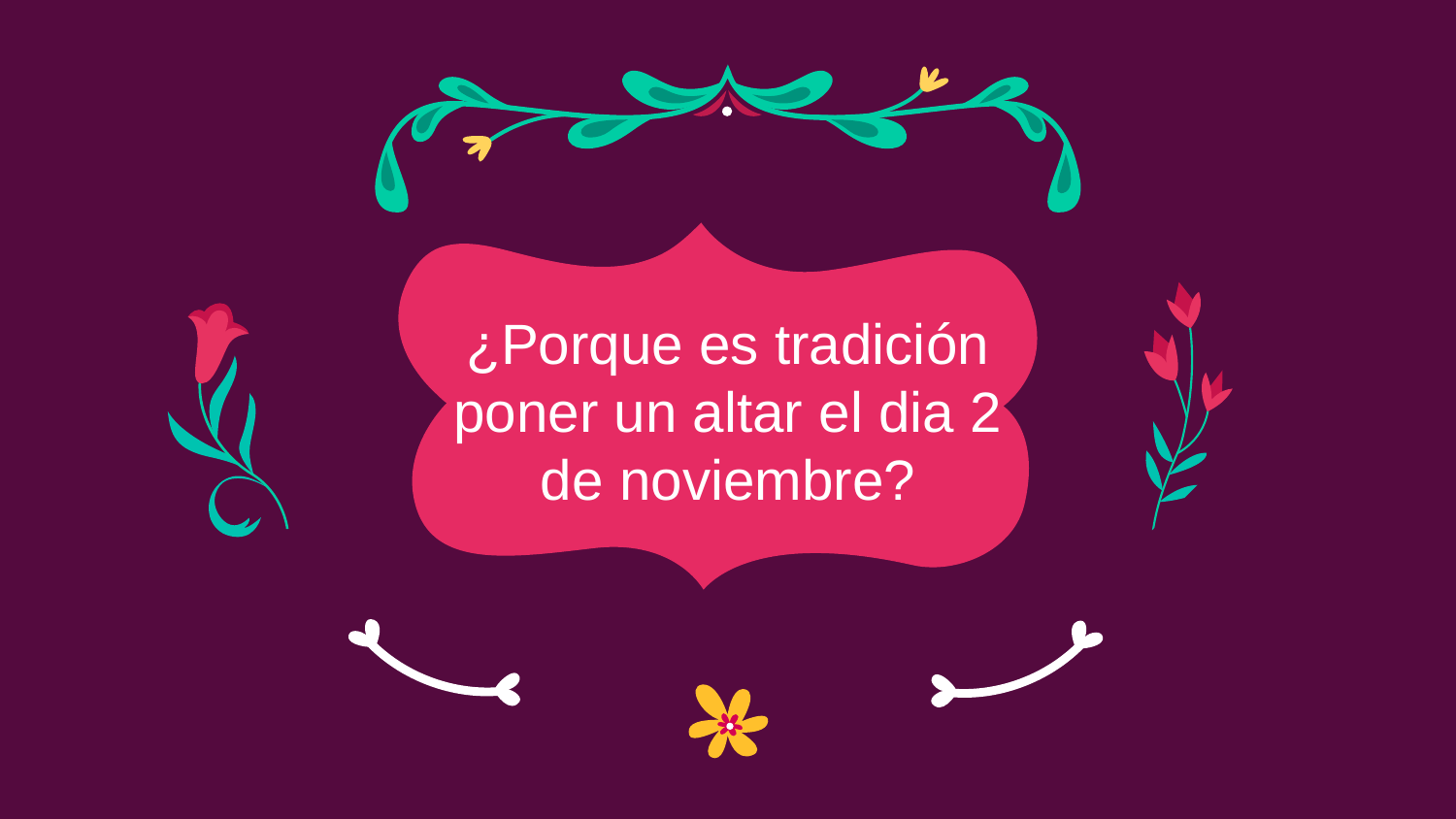

# ¿Porque es tradición poner un altar el dia 2 de noviembre?